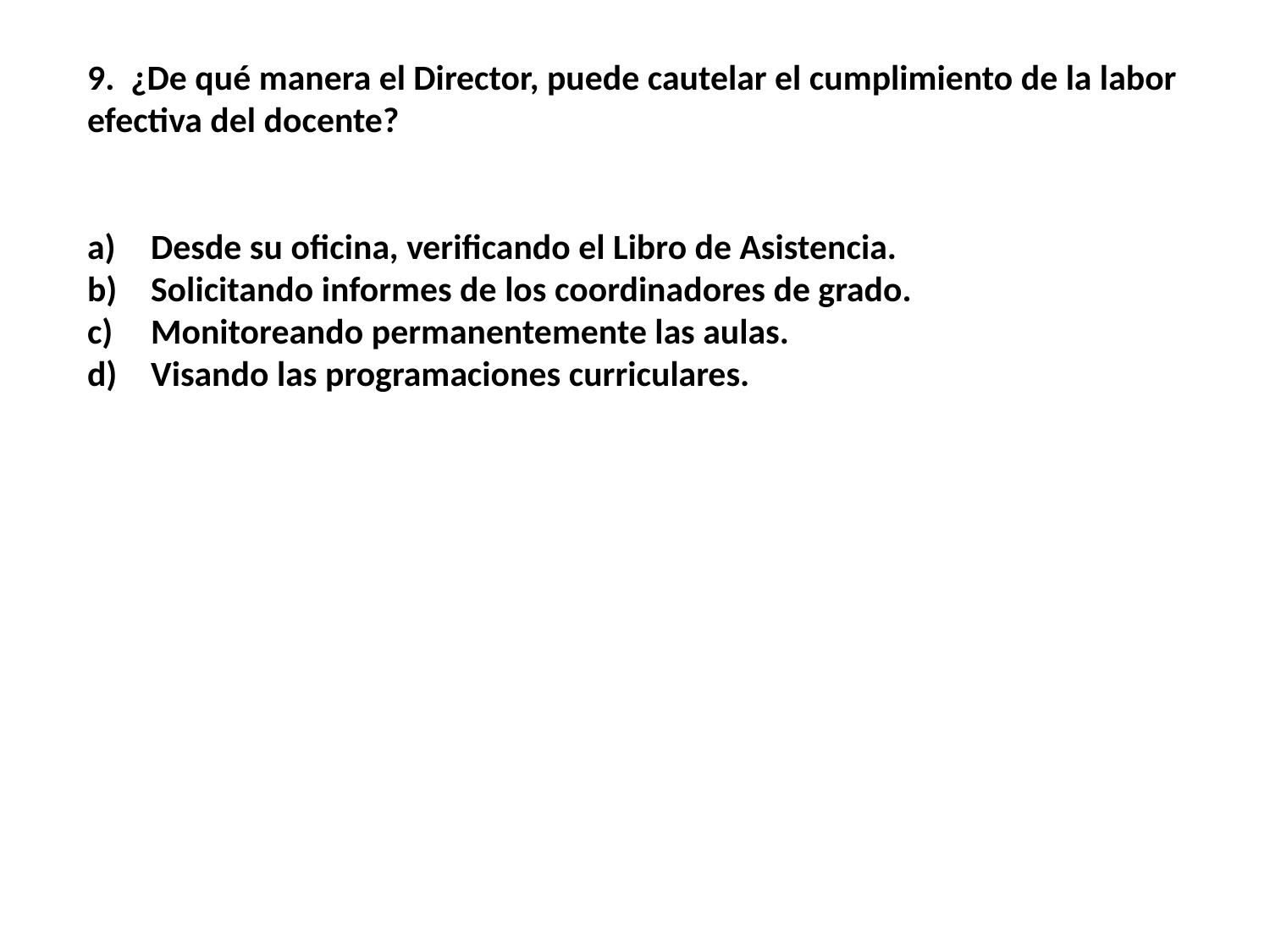

9.  ¿De qué manera el Director, puede cautelar el cumplimiento de la labor efectiva del docente?

Desde su oficina, verificando el Libro de Asistencia.
Solicitando informes de los coordinadores de grado.
Monitoreando permanentemente las aulas.
Visando las programaciones curriculares.